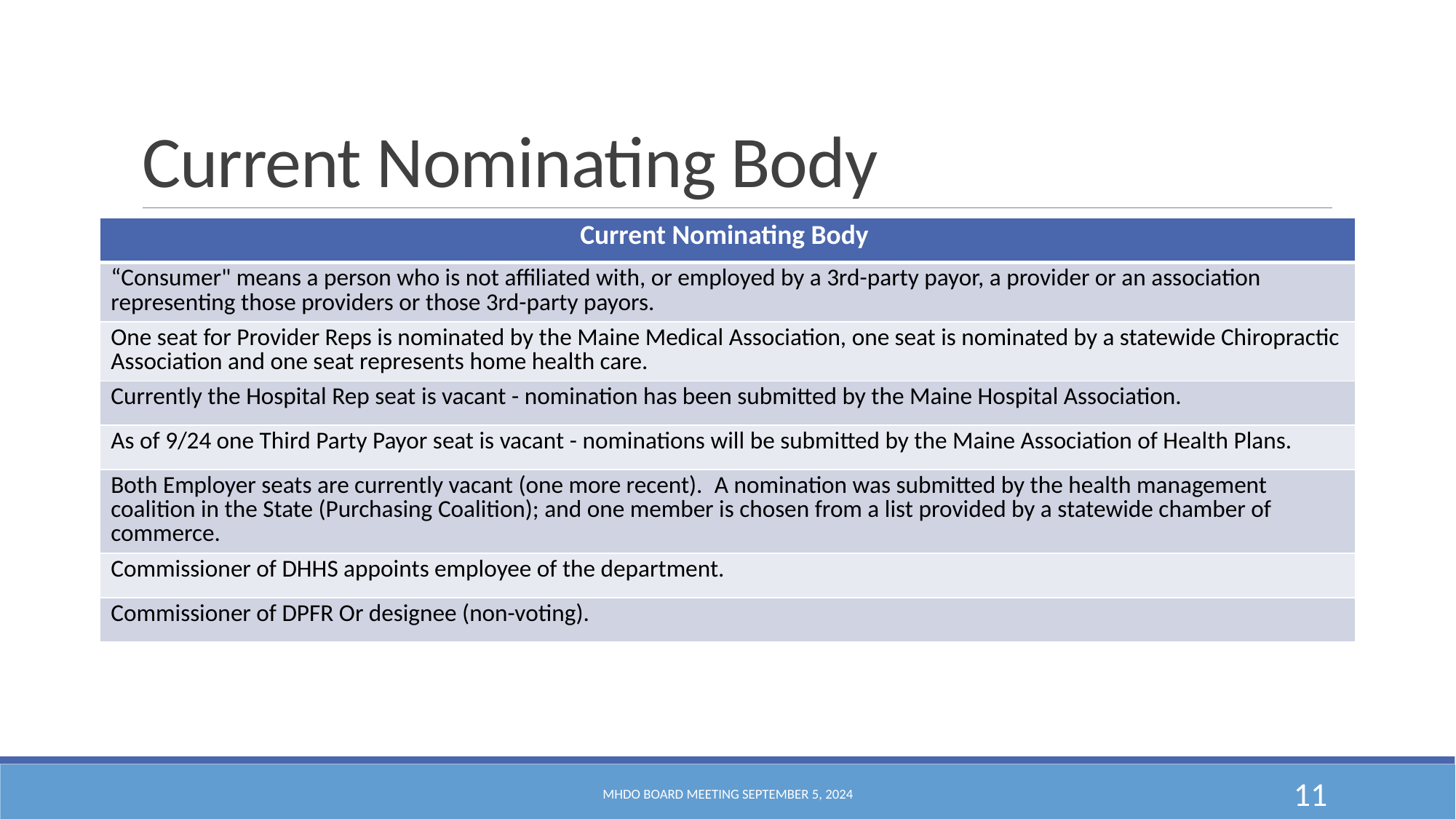

# Current Nominating Body
| Current Nominating Body |
| --- |
| “Consumer" means a person who is not affiliated with, or employed by a 3rd-party payor, a provider or an association representing those providers or those 3rd-party payors. |
| One seat for Provider Reps is nominated by the Maine Medical Association, one seat is nominated by a statewide Chiropractic Association and one seat represents home health care. |
| Currently the Hospital Rep seat is vacant - nomination has been submitted by the Maine Hospital Association. |
| As of 9/24 one Third Party Payor seat is vacant - nominations will be submitted by the Maine Association of Health Plans. |
| Both Employer seats are currently vacant (one more recent).  A nomination was submitted by the health management coalition in the State (Purchasing Coalition); and one member is chosen from a list provided by a statewide chamber of commerce. |
| Commissioner of DHHS appoints employee of the department. |
| Commissioner of DPFR Or designee (non-voting). |
MHDO Board Meeting September 5, 2024
11